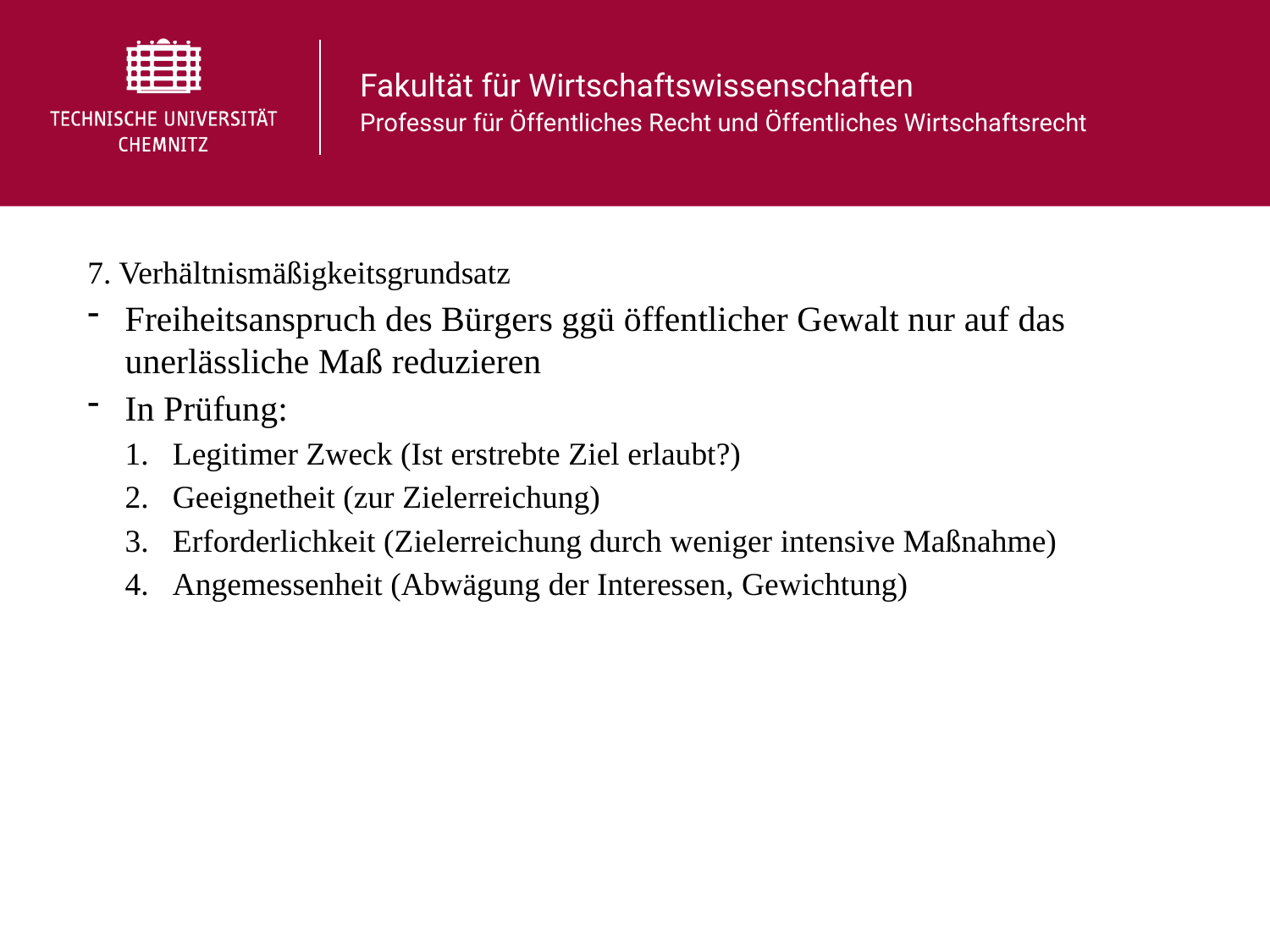

7. Verhältnismäßigkeitsgrundsatz
Freiheitsanspruch des Bürgers ggü öffentlicher Gewalt nur auf das unerlässliche Maß reduzieren
In Prüfung:
Legitimer Zweck (Ist erstrebte Ziel erlaubt?)
Geeignetheit (zur Zielerreichung)
Erforderlichkeit (Zielerreichung durch weniger intensive Maßnahme)
Angemessenheit (Abwägung der Interessen, Gewichtung)